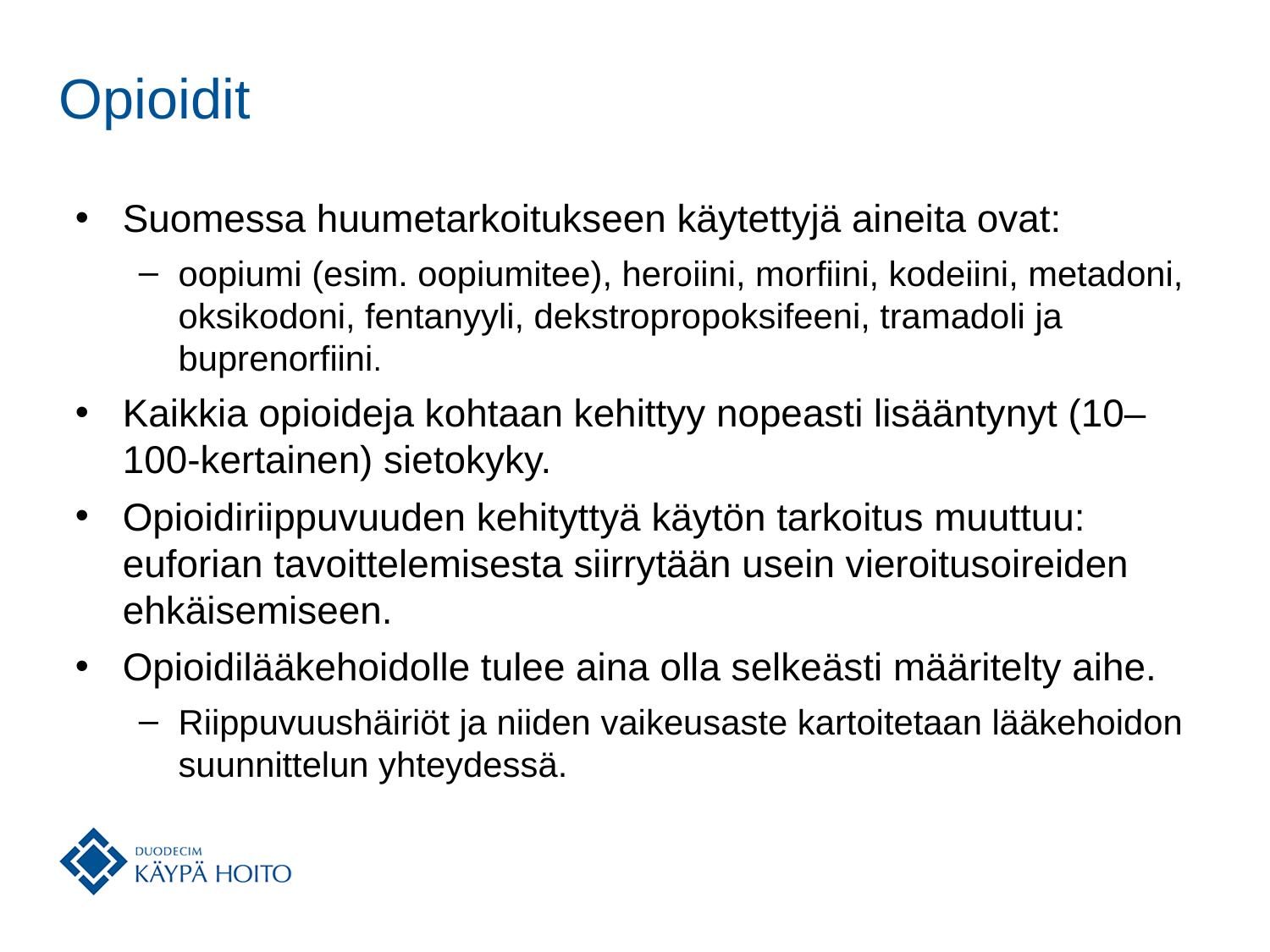

# Opioidit
Suomessa huumetarkoitukseen käytettyjä aineita ovat:
oopiumi (esim. oopiumitee), heroiini, morfiini, kodeiini, metadoni, oksikodoni, fentanyyli, dekstropropoksifeeni, tramadoli ja buprenorfiini.
Kaikkia opioideja kohtaan kehittyy nopeasti lisääntynyt (10–100-kertainen) sietokyky.
Opioidiriippuvuuden kehityttyä käytön tarkoitus muuttuu: euforian tavoittelemisesta siirrytään usein vieroitusoireiden ehkäisemiseen.
Opioidilääkehoidolle tulee aina olla selkeästi määritelty aihe.
Riippuvuushäiriöt ja niiden vaikeusaste kartoitetaan lääkehoidon suunnittelun yhteydessä.